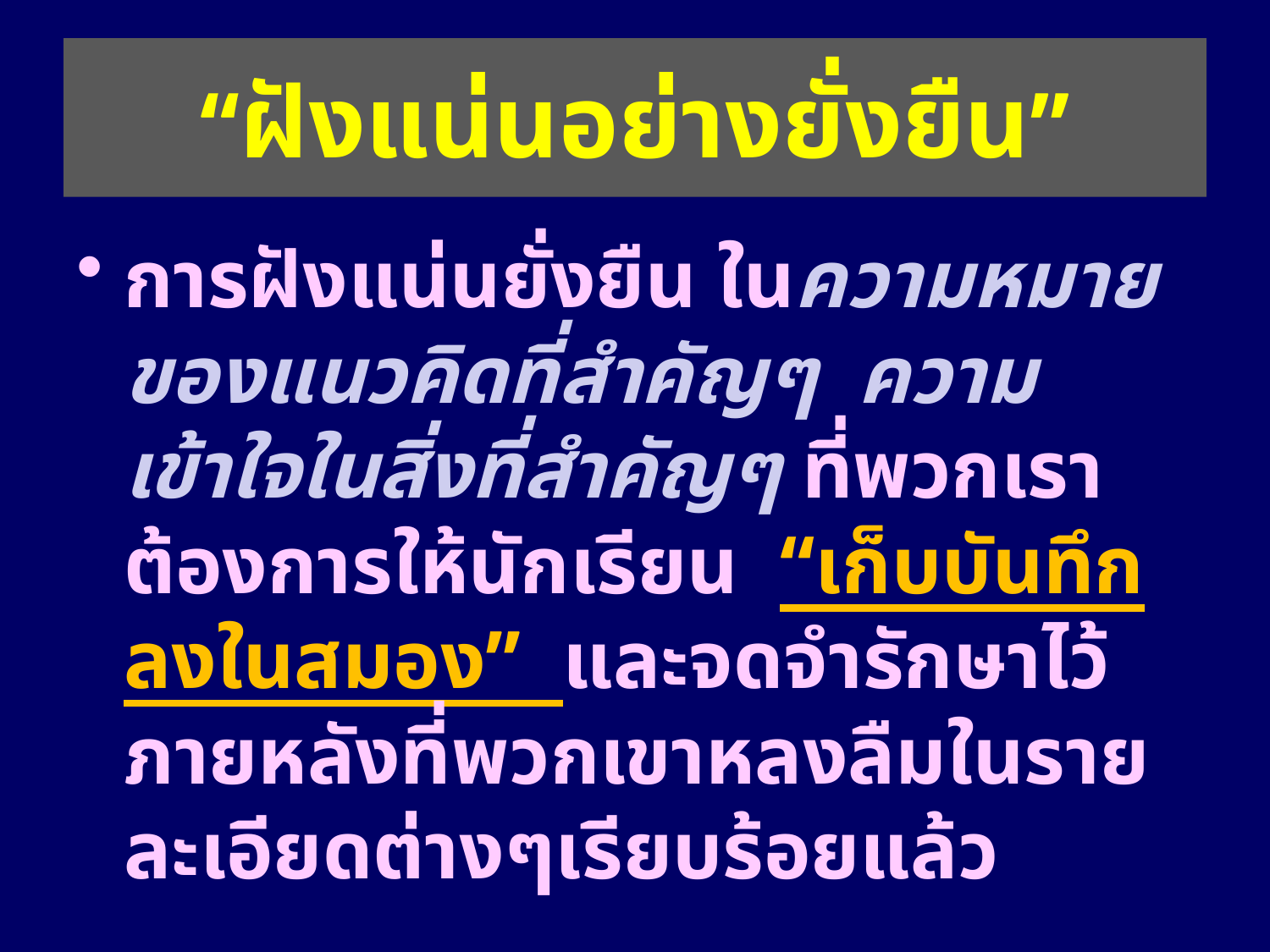

# “ฝังแน่นอย่างยั่งยืน”
การฝังแน่นยั่งยืน ในความหมายของแนวคิดที่สำคัญๆ  ความเข้าใจในสิ่งที่สำคัญๆ ที่พวกเราต้องการให้นักเรียน  “เก็บบันทึกลงในสมอง”  และจดจำรักษาไว้  ภายหลังที่พวกเขาหลงลืมในรายละเอียดต่างๆเรียบร้อยแล้ว